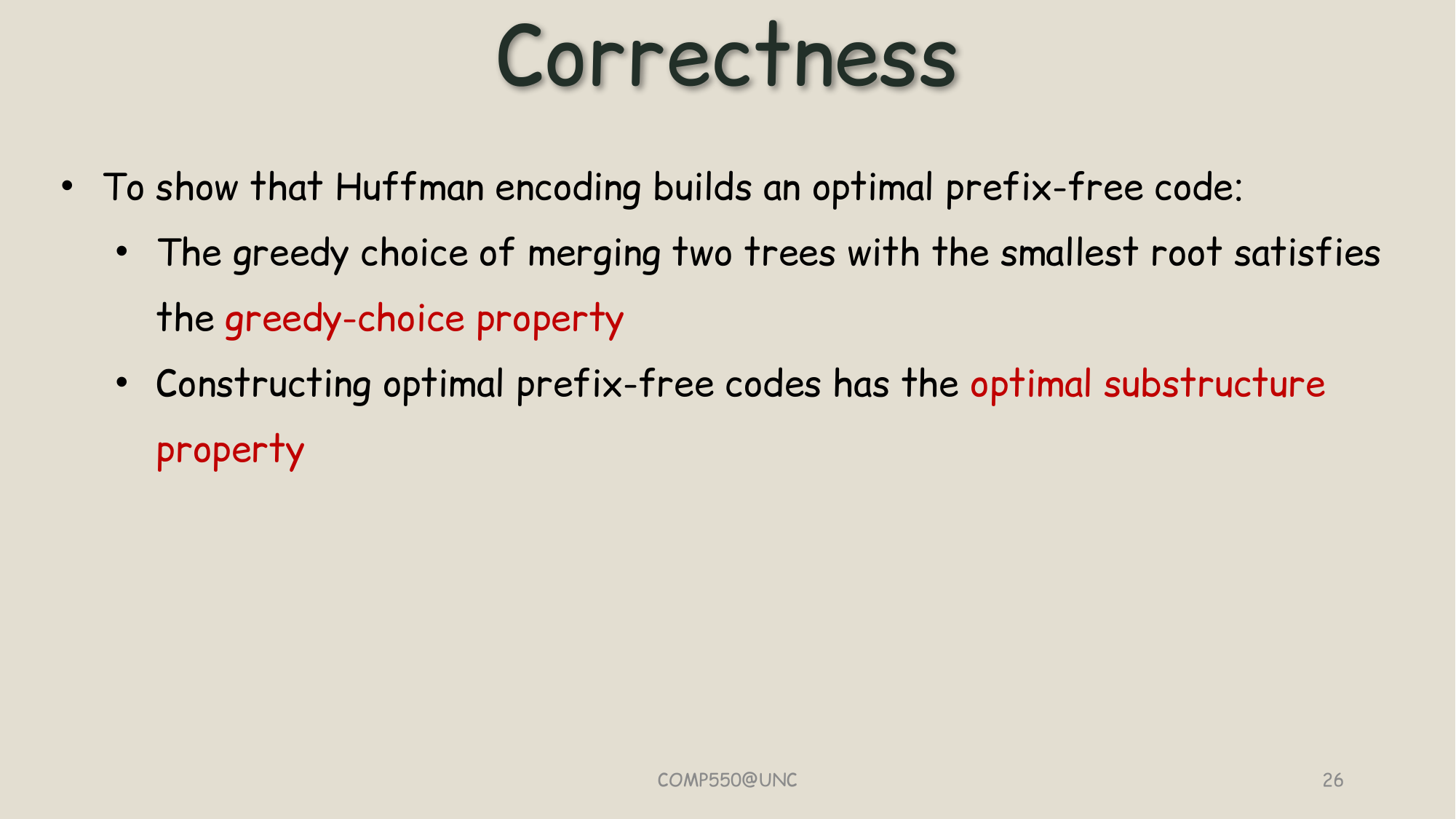

# Correctness
To show that Huffman encoding builds an optimal prefix-free code:
The greedy choice of merging two trees with the smallest root satisfies the greedy-choice property
Constructing optimal prefix-free codes has the optimal substructure property
COMP550@UNC
26